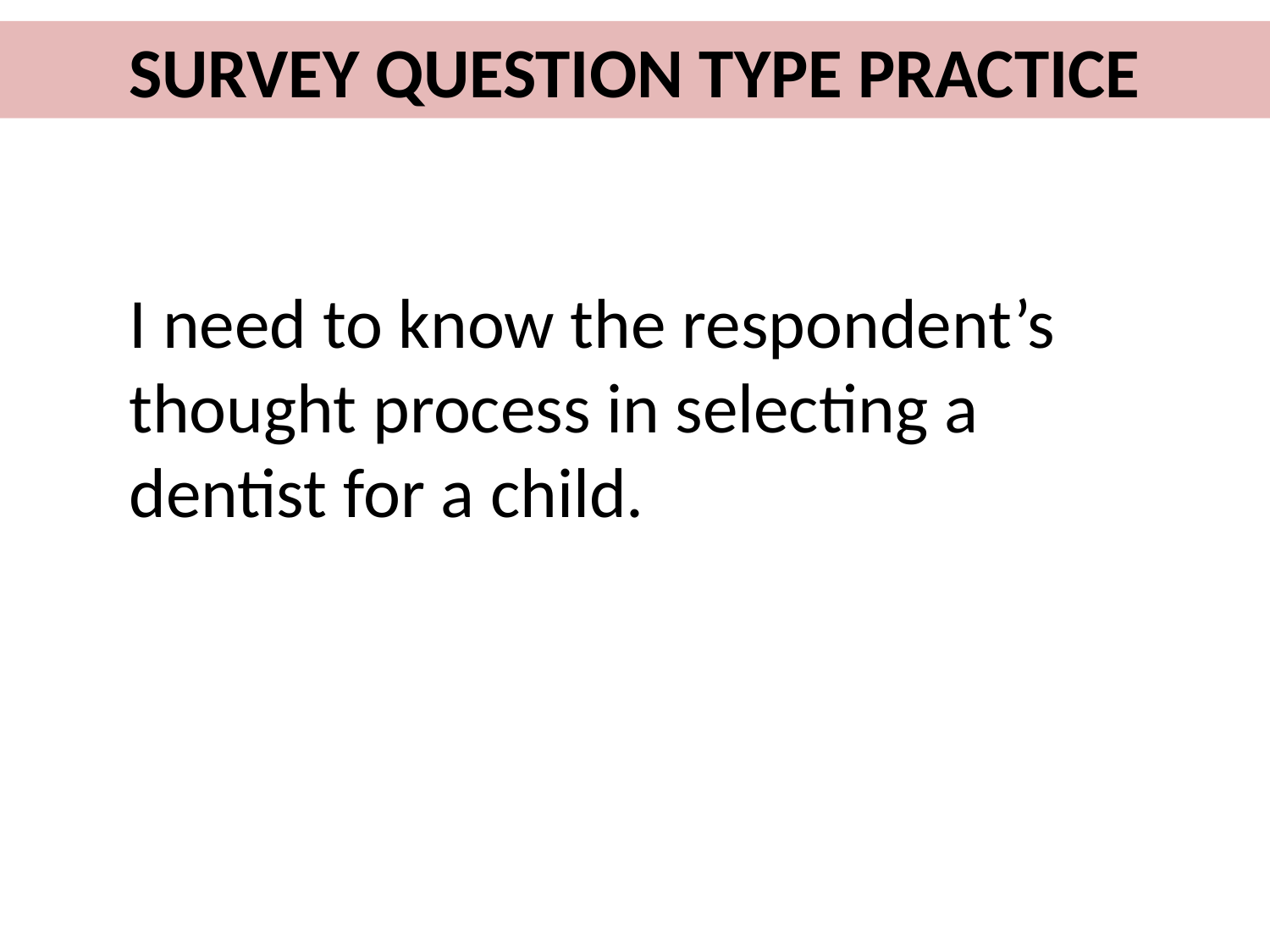

SURVEY QUESTION TYPE PRACTICE
I need to know the respondent’s thought process in selecting a dentist for a child.